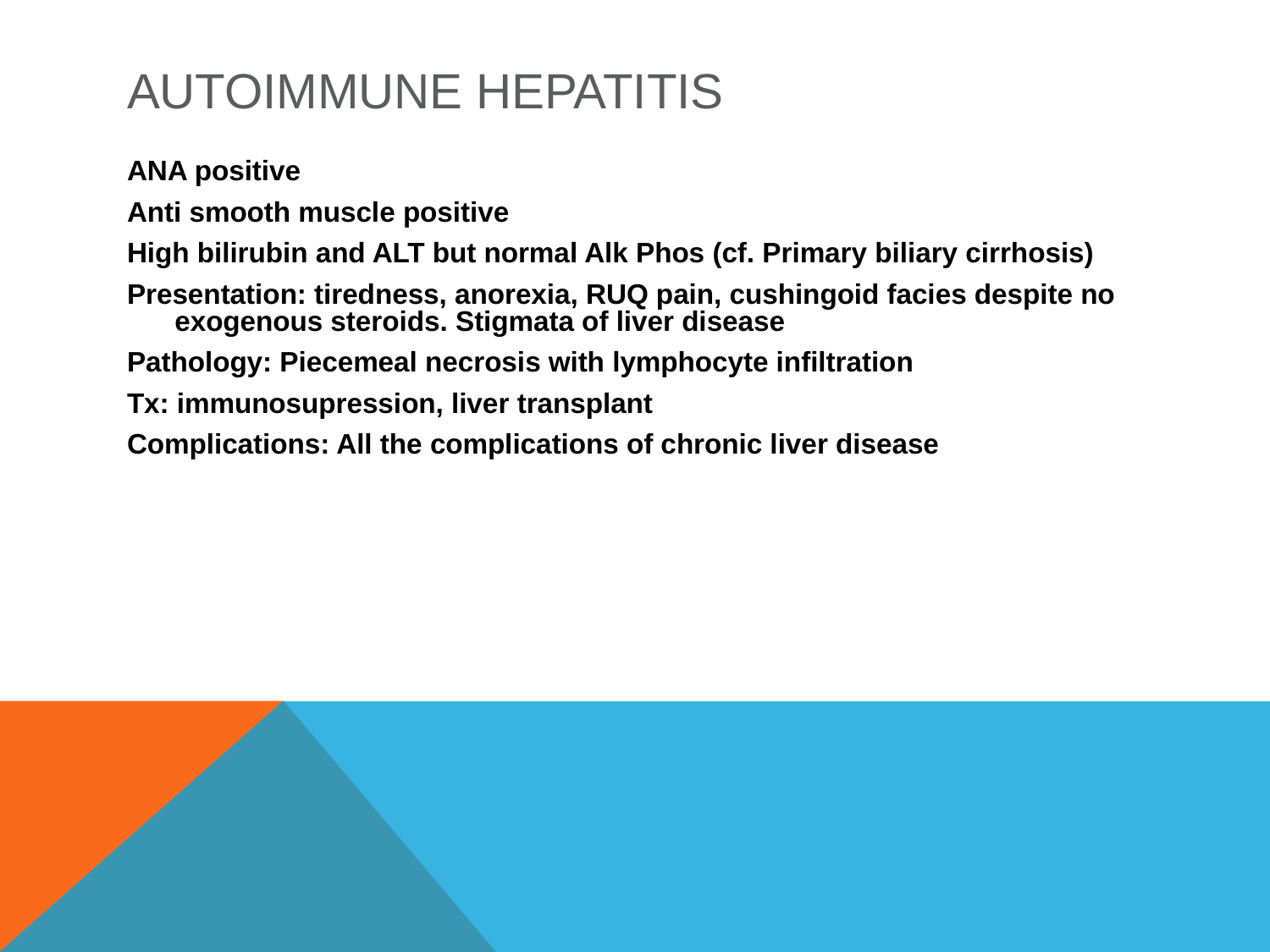

# AUTOIMMUNE HEPATITIS
ANA positive
Anti smooth muscle positive
High bilirubin and ALT but normal Alk Phos (cf. Primary biliary cirrhosis)
Presentation: tiredness, anorexia, RUQ pain, cushingoid facies despite no exogenous steroids. Stigmata of liver disease
Pathology: Piecemeal necrosis with lymphocyte infiltration
Tx: immunosupression, liver transplant
Complications: All the complications of chronic liver disease